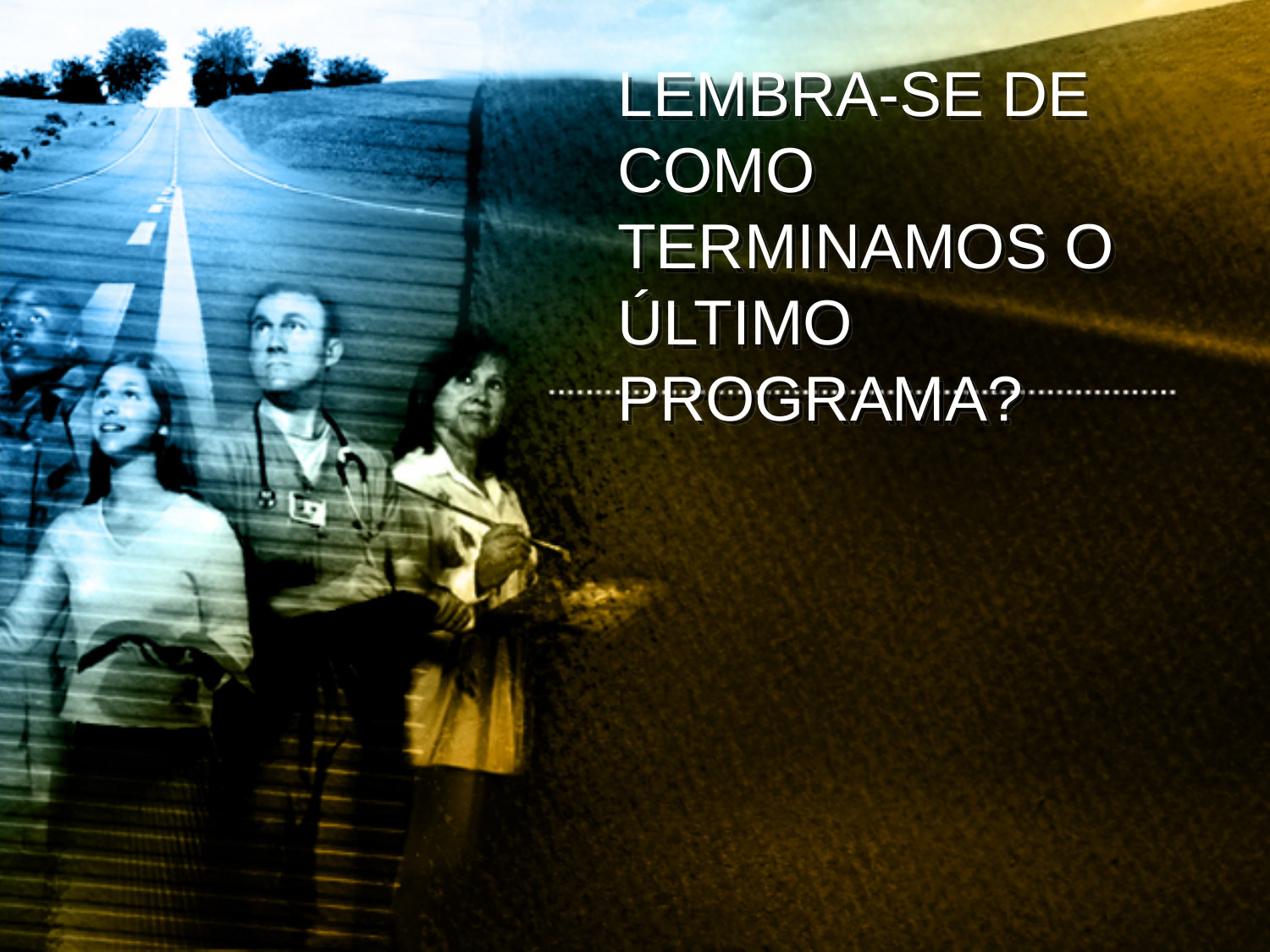

LEMBRA-SE DE COMO TERMINAMOS O ÚLTIMO PROGRAMA?